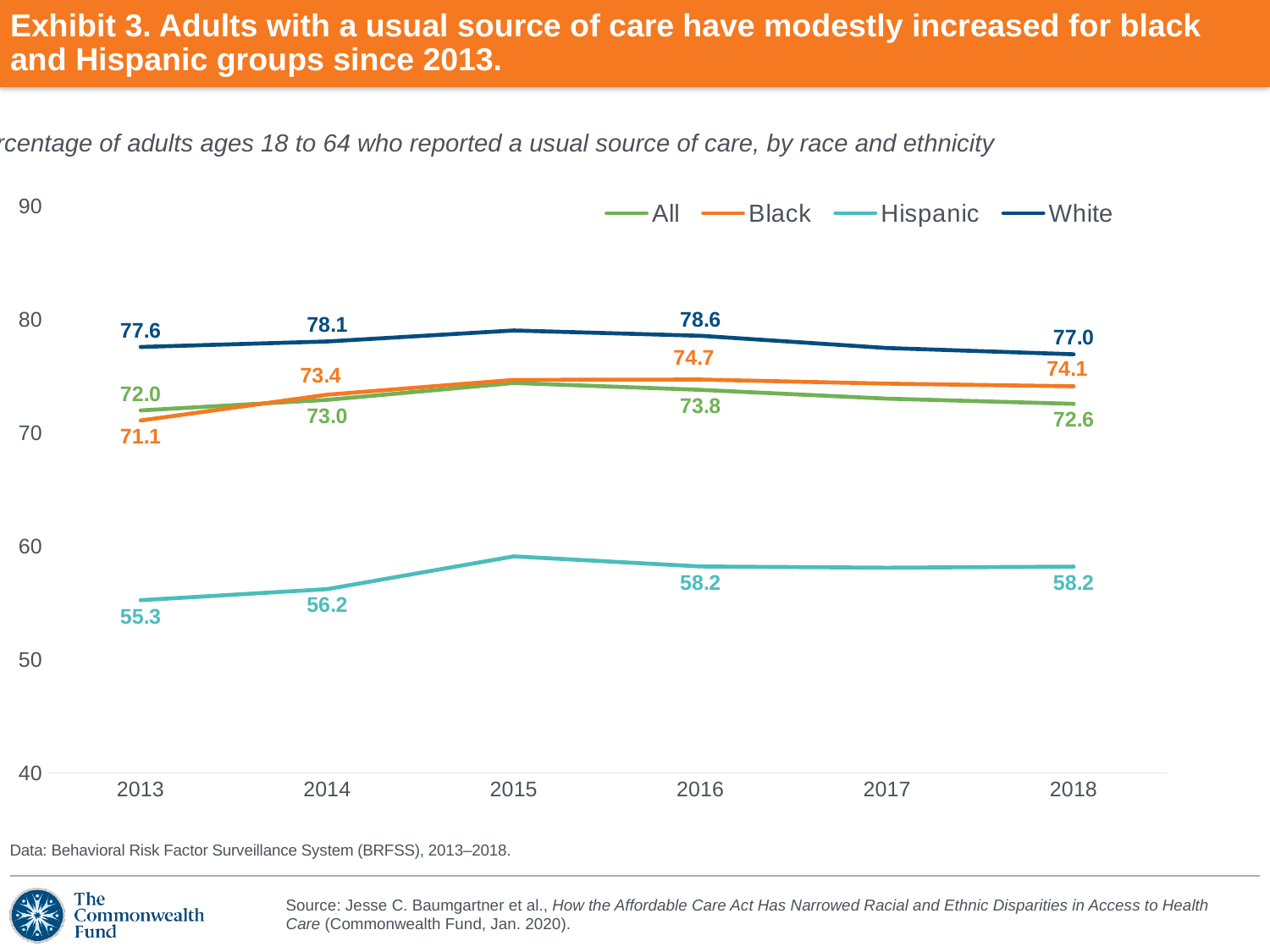

# Exhibit 3. Adults with a usual source of care have modestly increased for black and Hispanic groups since 2013.
Percentage of adults ages 18 to 64 who reported a usual source of care, by race and ethnicity

### Chart

| Category | All | Black | Hispanic | White |
|---|---|---|---|---|
| 2013 | 72.0143437751629 | 71.1263407907383 | 55.26390957976298 | 77.61901927233595 |
| 2014 | 72.95185044286629 | 73.40550597621446 | 56.23665349481802 | 78.10241543184507 |
| 2015 | 74.43622502958256 | 74.70929215179267 | 59.13195241529885 | 79.07456963000718 |
| 2016 | 73.83134702797952 | 74.74281312587576 | 58.23978281419395 | 78.60642327728586 |
| 2017 | 73.05641082244328 | 74.38132606306547 | 58.12836749190432 | 77.52607060507226 |
| 2018 | 72.59919701426072 | 74.14741219307885 | 58.22856728688719 | 76.97483592078243 |
Data: Behavioral Risk Factor Surveillance System (BRFSS), 2013–2018.